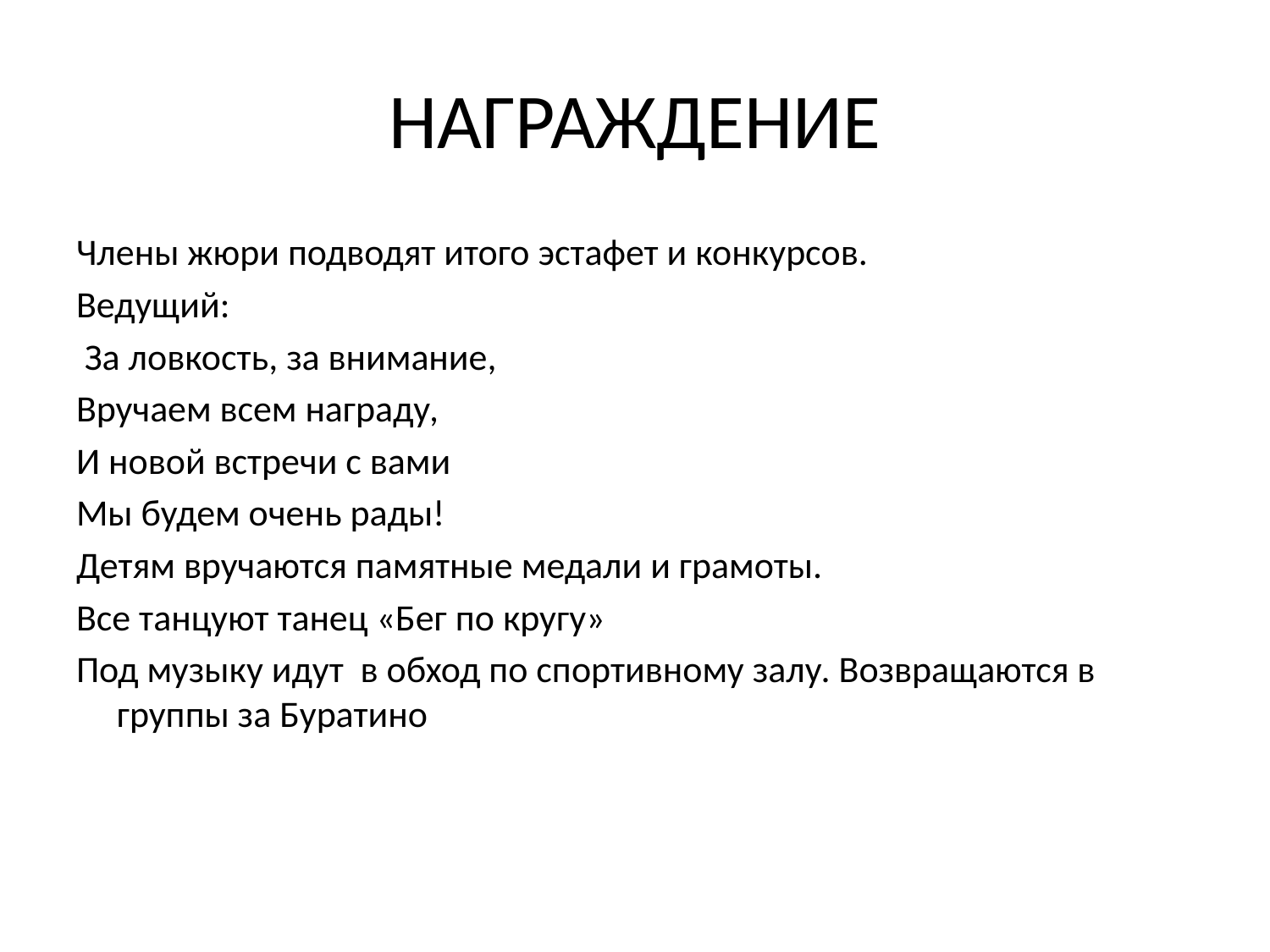

# НАГРАЖДЕНИЕ
Члены жюри подводят итого эстафет и конкурсов.
Ведущий:
 За ловкость, за внимание,
Вручаем всем награду,
И новой встречи с вами
Мы будем очень рады!
Детям вручаются памятные медали и грамоты.
Все танцуют танец «Бег по кругу»
Под музыку идут  в обход по спортивному залу. Возвращаются в группы за Буратино